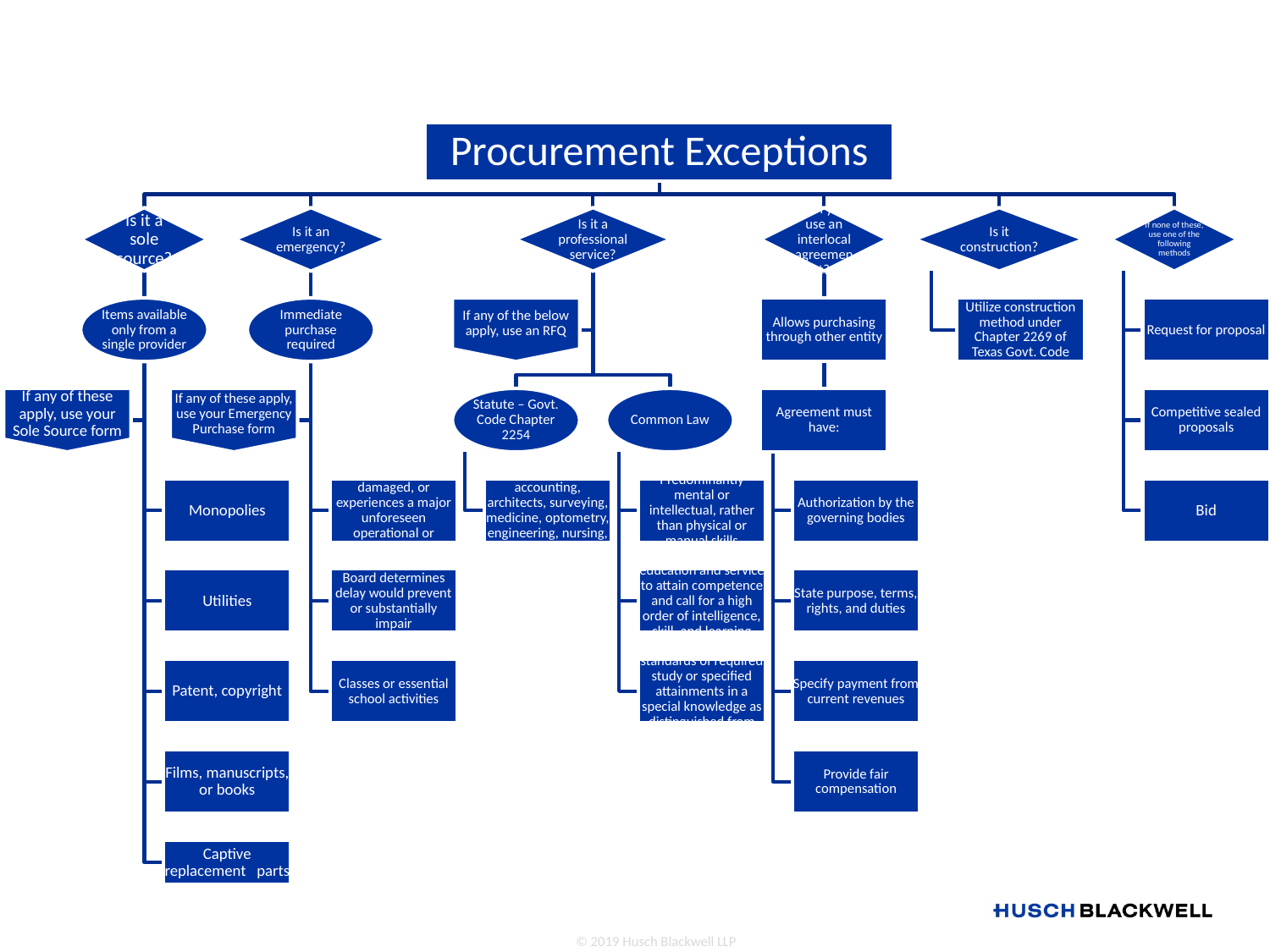

Procurement Exceptions
Is it a sole source?
Items available only from a single provider
Monopolies
Utilities
Patent, copyright
Films, manuscripts, or books
Captive replacement   parts
If any of these apply, use your Sole Source form
Is it an emergency?
Immediate purchase required
Destroyed, severely damaged, or experiences a major unforeseen operational or structural failure
Board determines delay would prevent or substantially impair
Classes or essential school activities
If any of these apply, use your Emergency Purchase form
Is it a professional service?
Statute – Govt. Code Chapter 2254
Applies to accounting, architects, surveying, medicine, optometry, engineering, nursing, appraisals
Common Law
Predominantly mental or intellectual, rather than physical or manual skills
Require years of education and service to attain competence and call for a high order of intelligence, skill, and learning AND
Widely accepted standards of required study or specified attainments in a special knowledge as distinguished from skill
If any of the below apply, use an RFQ
Can you use an interlocal agreement?
Allows purchasing through other entity
Agreement must have:
Authorization by the governing bodies
State purpose, terms, rights, and duties
Specify payment from current revenues
Provide fair compensation
Is it construction?
Utilize construction method under Chapter 2269 of Texas Govt. Code
If none of these, use one of the following methods
Request for proposal
Competitive sealed proposals
Bid